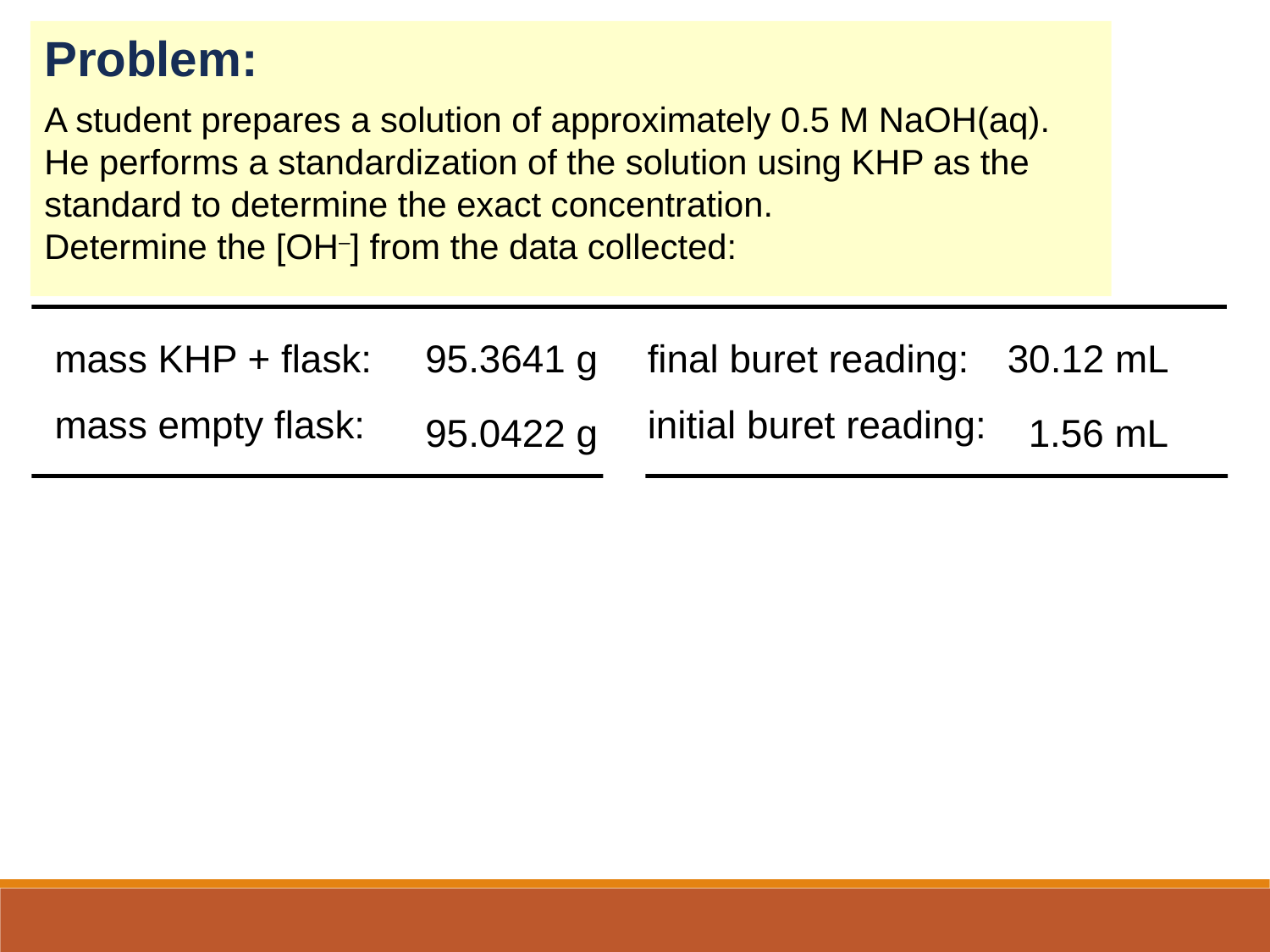

Problem:
A student prepares a solution of approximately 0.5 M NaOH(aq). He performs a standardization of the solution using KHP as the standard to determine the exact concentration.
Determine the [OH–] from the data collected:
mass KHP + flask:
mass empty flask:
95.3641 g
final buret reading:
initial buret reading:
30.12 mL
95.0422 g
1.56 mL